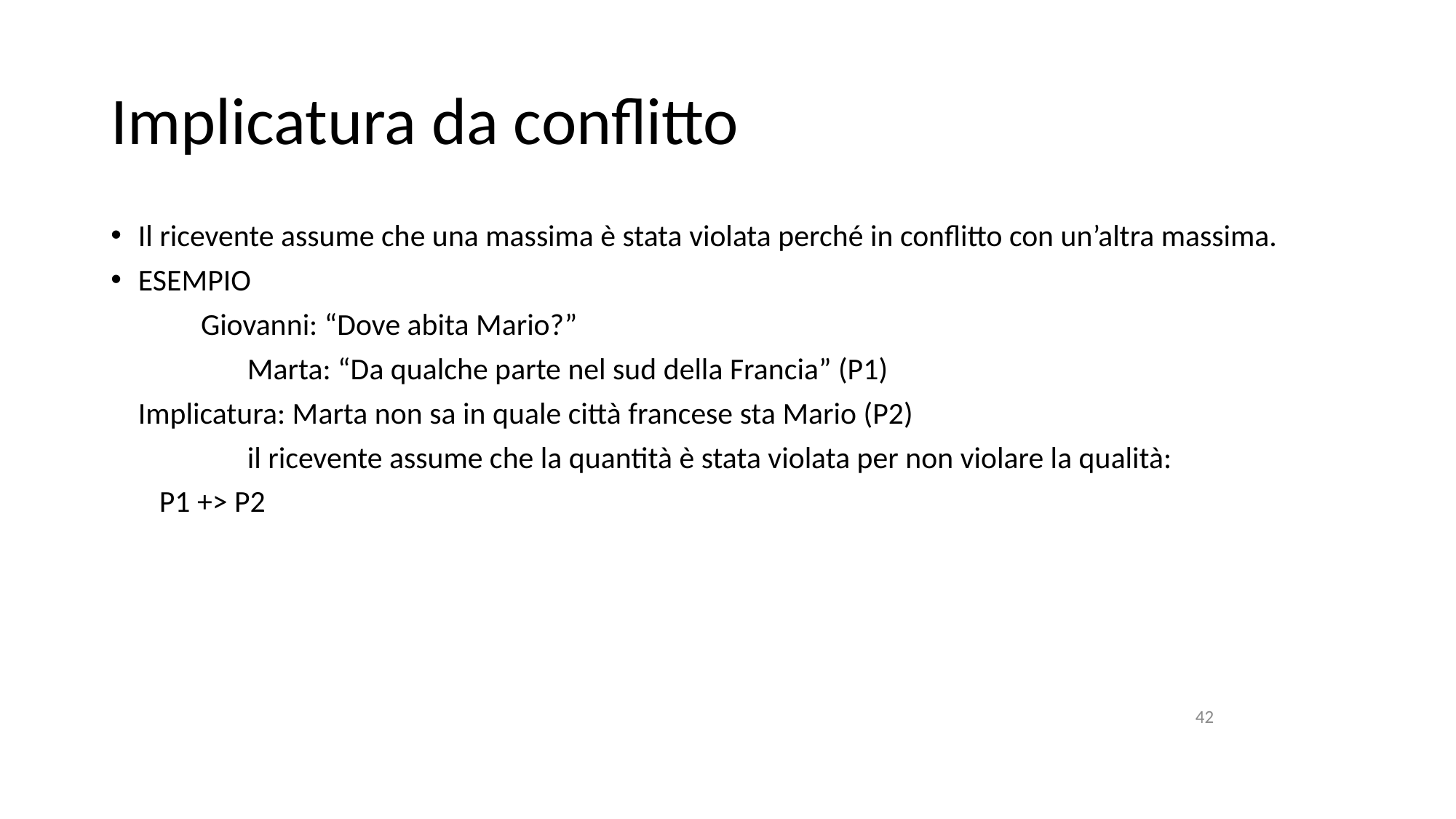

# Implicatura da conflitto
Il ricevente assume che una massima è stata violata perché in conflitto con un’altra massima.
ESEMPIO
             Giovanni: “Dove abita Mario?”
		Marta: “Da qualche parte nel sud della Francia” (P1)
	Implicatura: Marta non sa in quale città francese sta Mario (P2)
		il ricevente assume che la quantità è stata violata per non violare la qualità:
       P1 +> P2

42